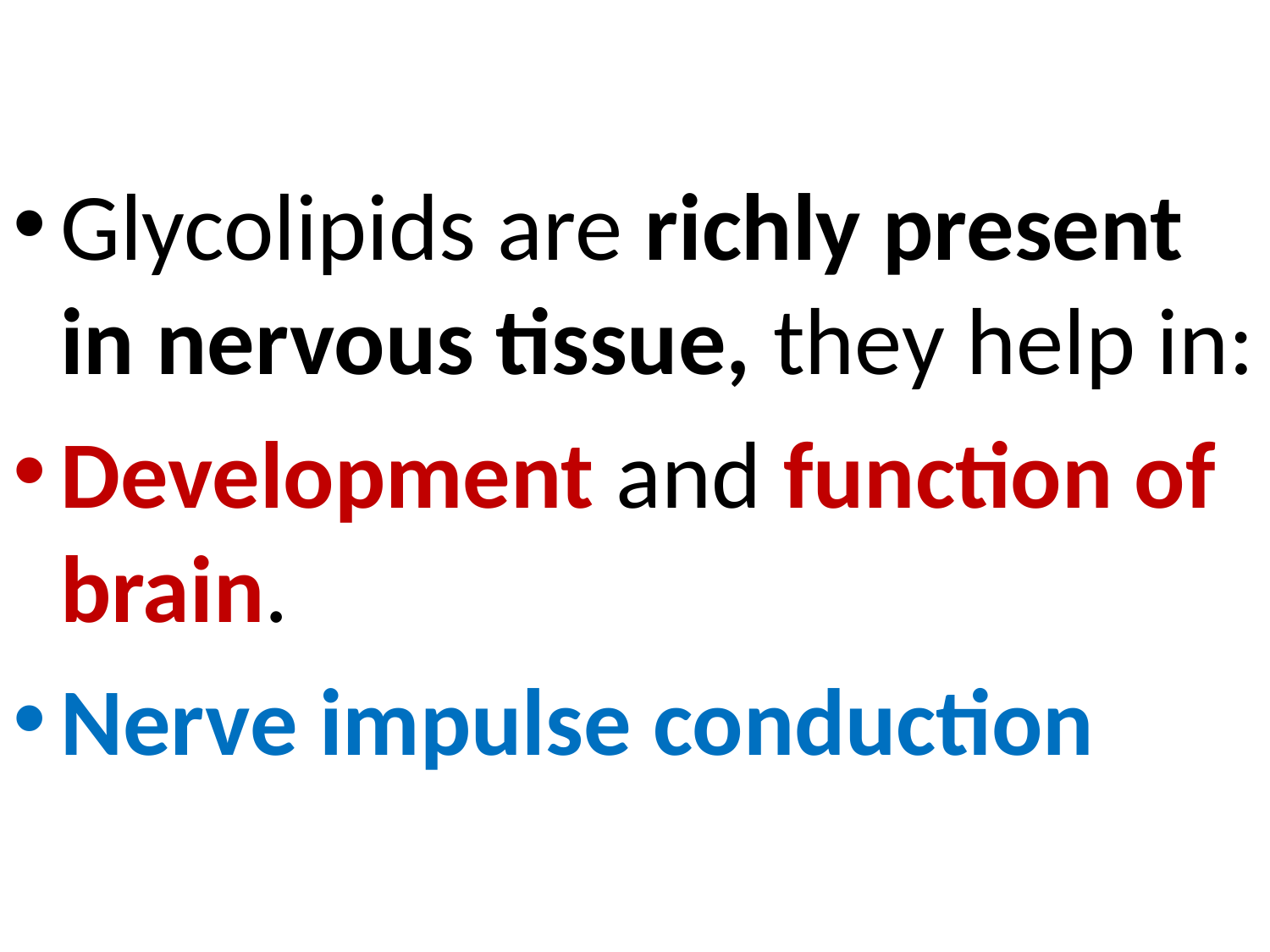

Glycolipids are richly present in nervous tissue, they help in:
Development and function of brain.
Nerve impulse conduction